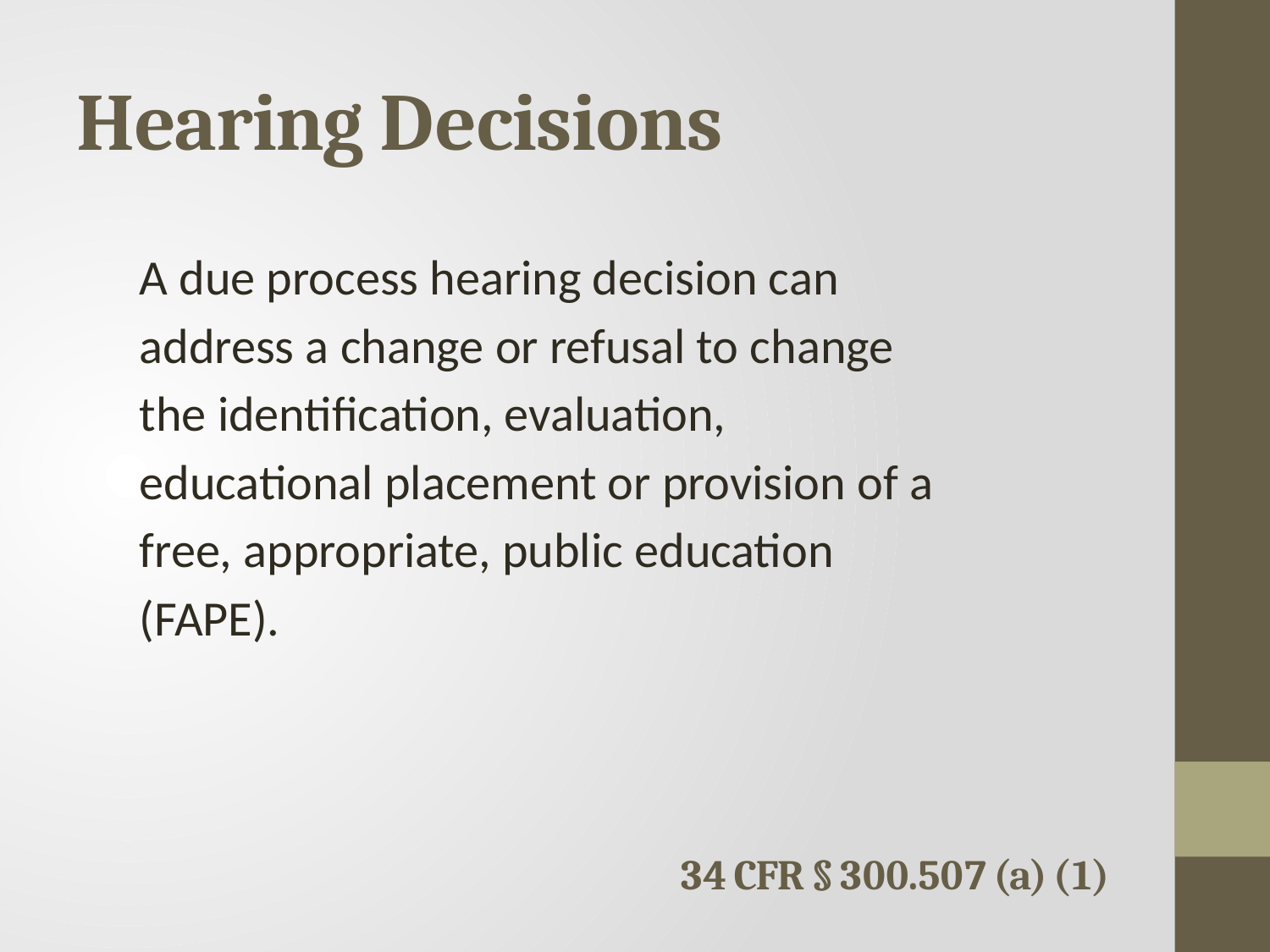

# Hearing Decisions
A due process hearing decision can address a change or refusal to change the identification, evaluation, educational placement or provision of a free, appropriate, public education (FAPE).
34 CFR § 300.507 (a) (1)